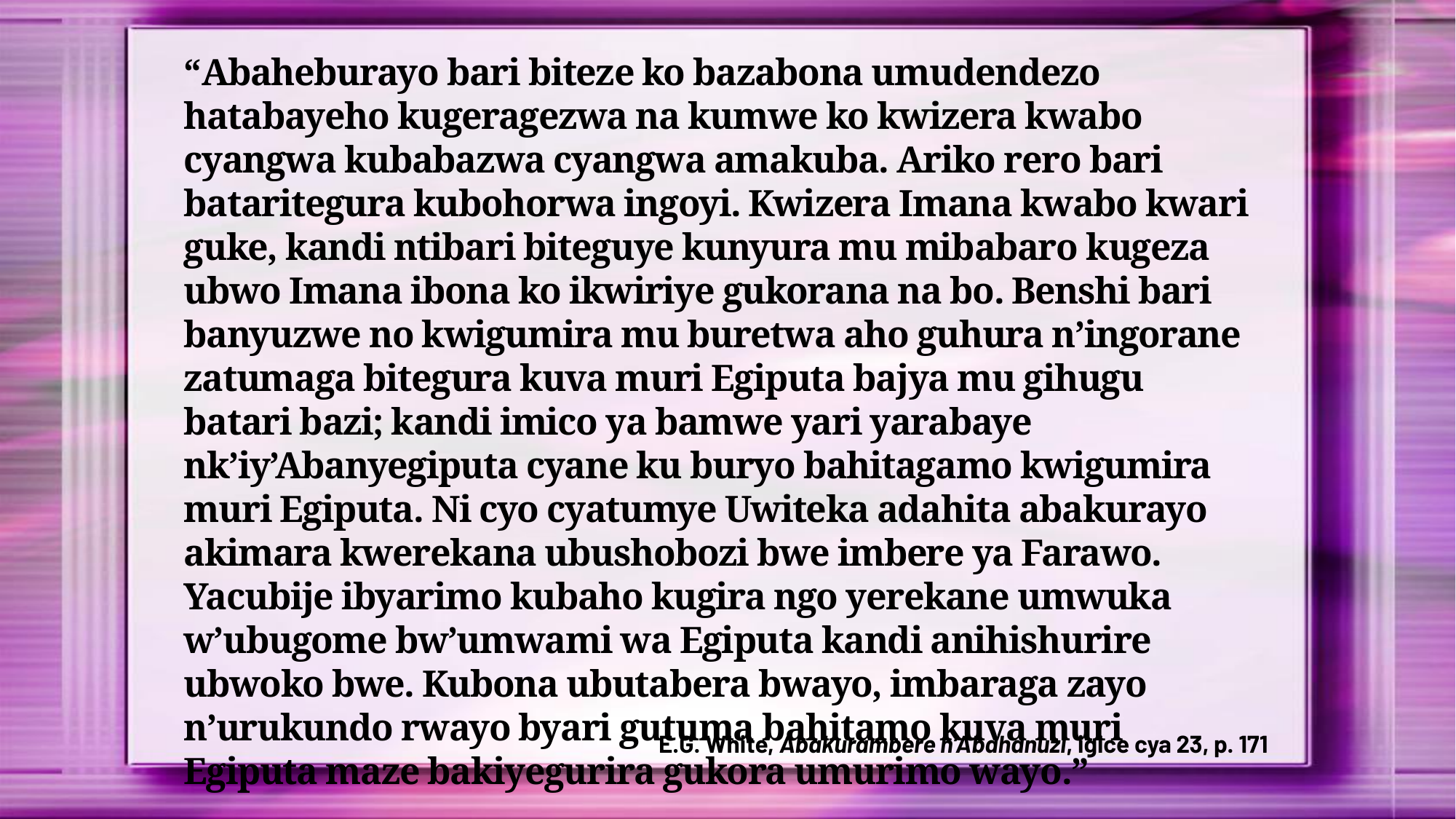

“Abaheburayo bari biteze ko bazabona umudendezo hatabayeho kugeragezwa na kumwe ko kwizera kwabo cyangwa kubabazwa cyangwa amakuba. Ariko rero bari bataritegura kubohorwa ingoyi. Kwizera Imana kwabo kwari guke, kandi ntibari biteguye kunyura mu mibabaro kugeza ubwo Imana ibona ko ikwiriye gukorana na bo. Benshi bari banyuzwe no kwigumira mu buretwa aho guhura n’ingorane zatumaga bitegura kuva muri Egiputa bajya mu gihugu batari bazi; kandi imico ya bamwe yari yarabaye nk’iy’Abanyegiputa cyane ku buryo bahitagamo kwigumira muri Egiputa. Ni cyo cyatumye Uwiteka adahita abakurayo akimara kwerekana ubushobozi bwe imbere ya Farawo. Yacubije ibyarimo kubaho kugira ngo yerekane umwuka w’ubugome bw’umwami wa Egiputa kandi anihishurire ubwoko bwe. Kubona ubutabera bwayo, imbaraga zayo n’urukundo rwayo byari gutuma bahitamo kuva muri Egiputa maze bakiyegurira gukora umurimo wayo.”
E.G. White, Abakurambere n’Abahanuzi, igice cya 23, p. 171